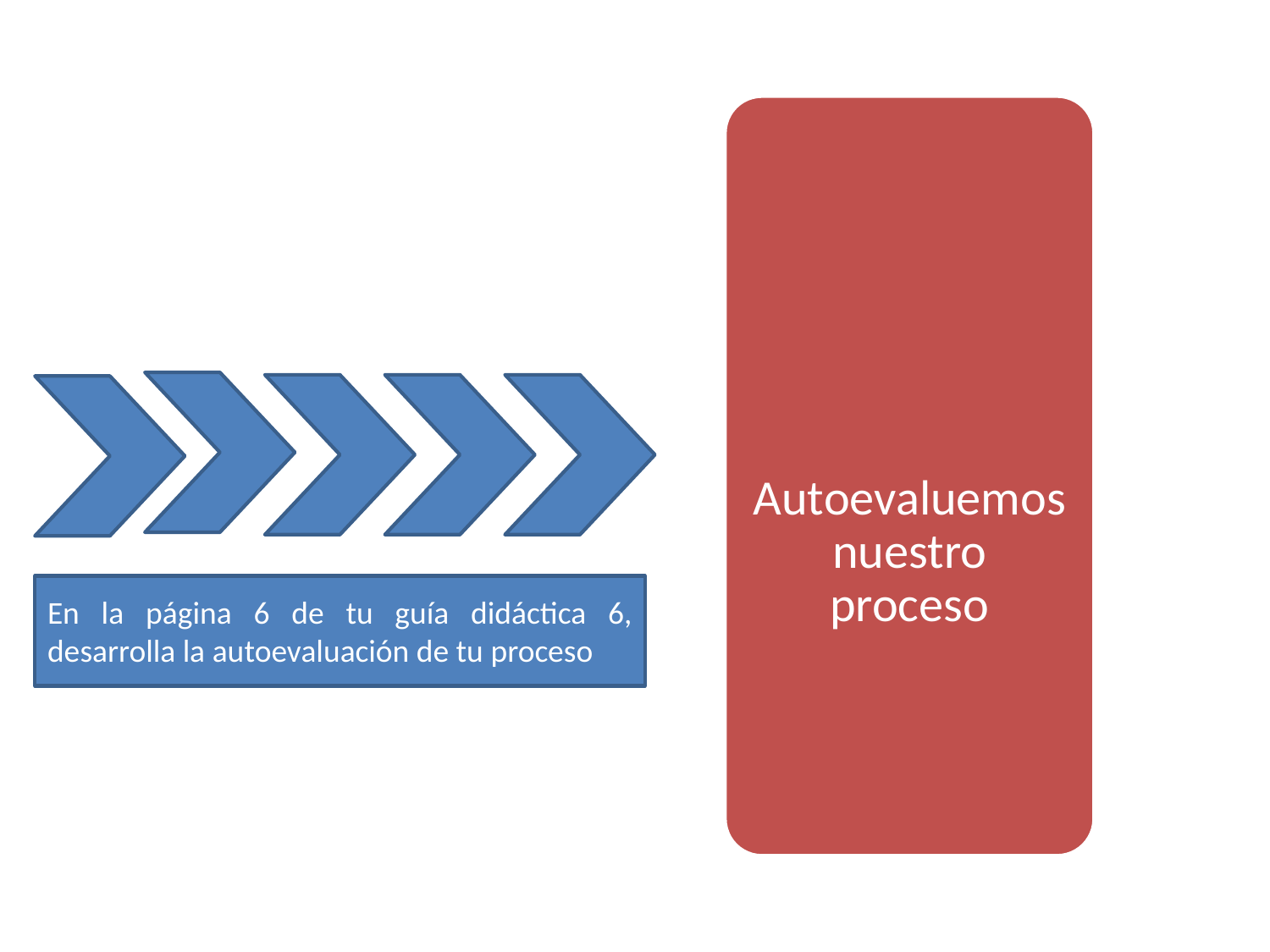

Autoevaluemos nuestro proceso

En la página 6 de tu guía didáctica 6, desarrolla la autoevaluación de tu proceso